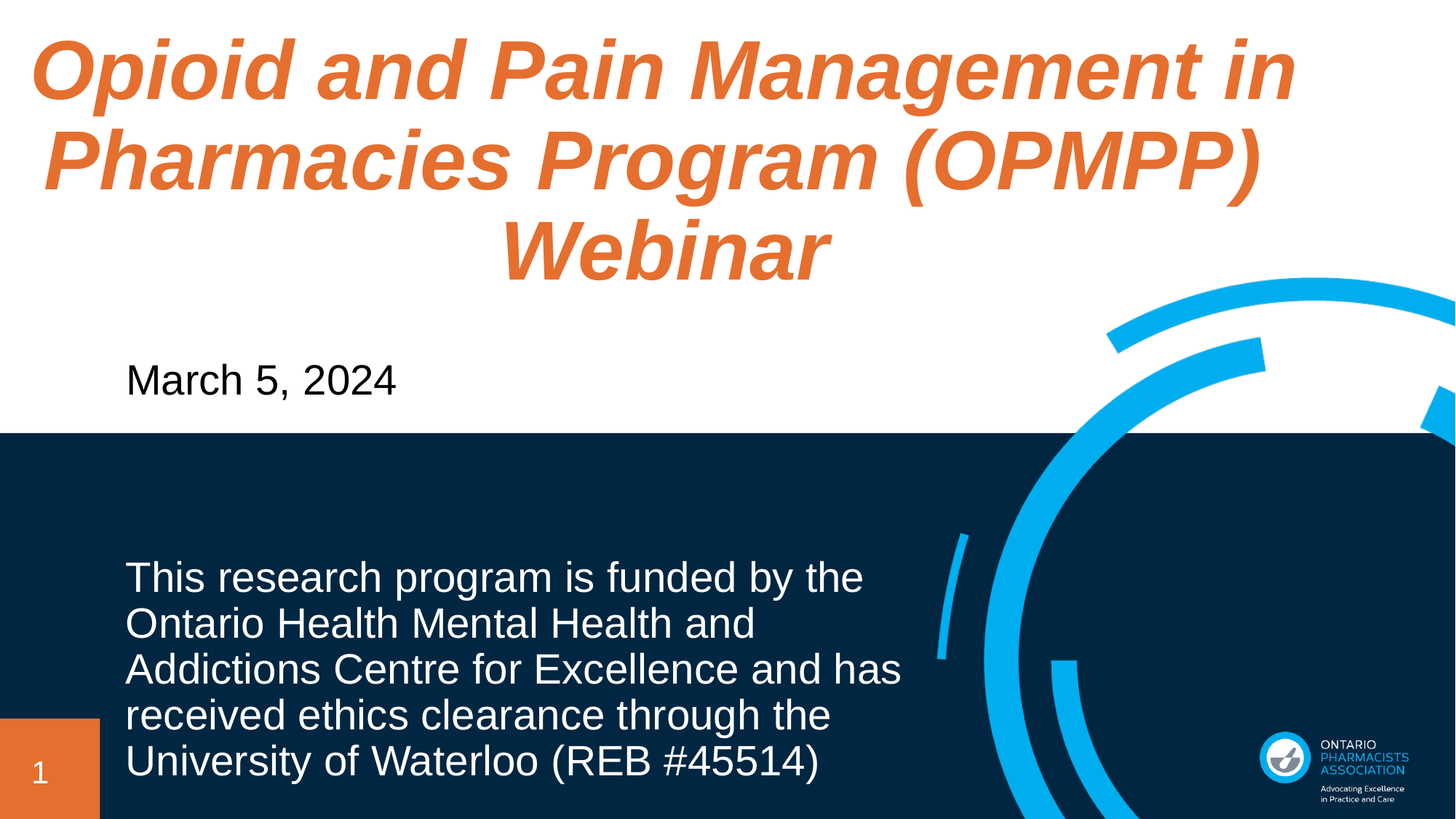

# Opioid and Pain Management in Pharmacies Program (OPMPP)  Webinar
March 5, 2024
This research program is funded by the Ontario Health Mental Health and Addictions Centre for Excellence and has received ethics clearance through the University of Waterloo (REB #45514)

1